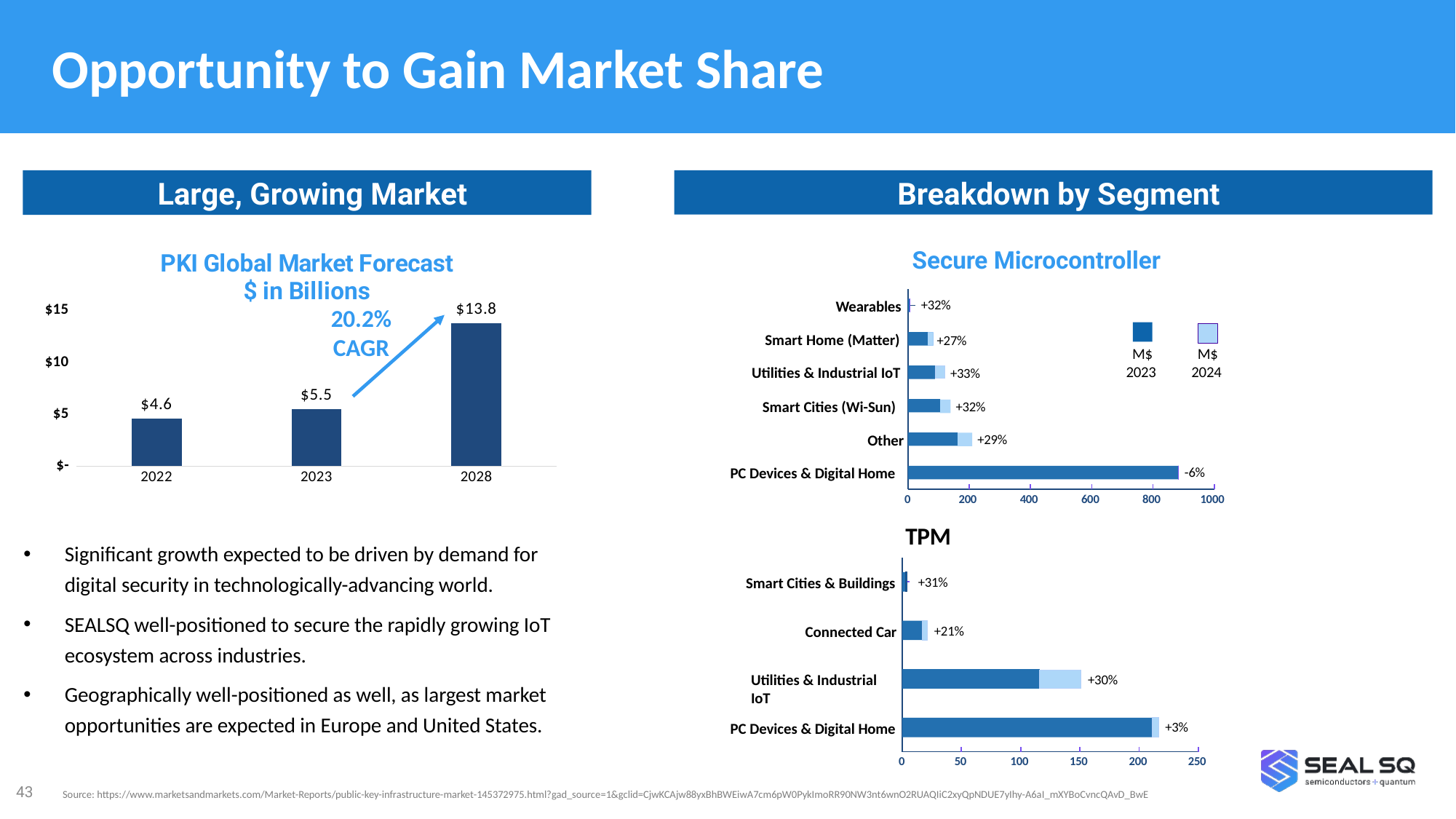

Opportunity to Gain Market Share
Large, Growing Market
Breakdown by Segment

### Chart: PKI Global Market Forecast
$ in Billions

| Category | Series 1 |
|---|---|
| 2022 | 4.6 |
| 2023 | 5.5 |
| 2028 | 13.8 |
Secure Microcontroller

+32%
Wearables

Smart Home (Matter)
+27%
M$ 2023
M$ 2024
Utilities & Industrial IoT
+33%
Smart Cities (Wi-Sun)
+32%
Other
+29%
-6%
PC Devices & Digital Home
0
200
400
600
800
1000
20.2%
CAGR
TPM

Smart Cities & Buildings
+31%
Connected Car
+21%
Utilities & Industrial IoT
+30%
+3%
PC Devices & Digital Home
0
50
100
150
200
250
Significant growth expected to be driven by demand for digital security in technologically-advancing world.
SEALSQ well-positioned to secure the rapidly growing IoT ecosystem across industries.
Geographically well-positioned as well, as largest market opportunities are expected in Europe and United States.
43
Source: https://www.marketsandmarkets.com/Market-Reports/public-key-infrastructure-market-145372975.html?gad_source=1&gclid=CjwKCAjw88yxBhBWEiwA7cm6pW0PykImoRR90NW3nt6wnO2RUAQIiC2xyQpNDUE7yIhy-A6aI_mXYBoCvncQAvD_BwE